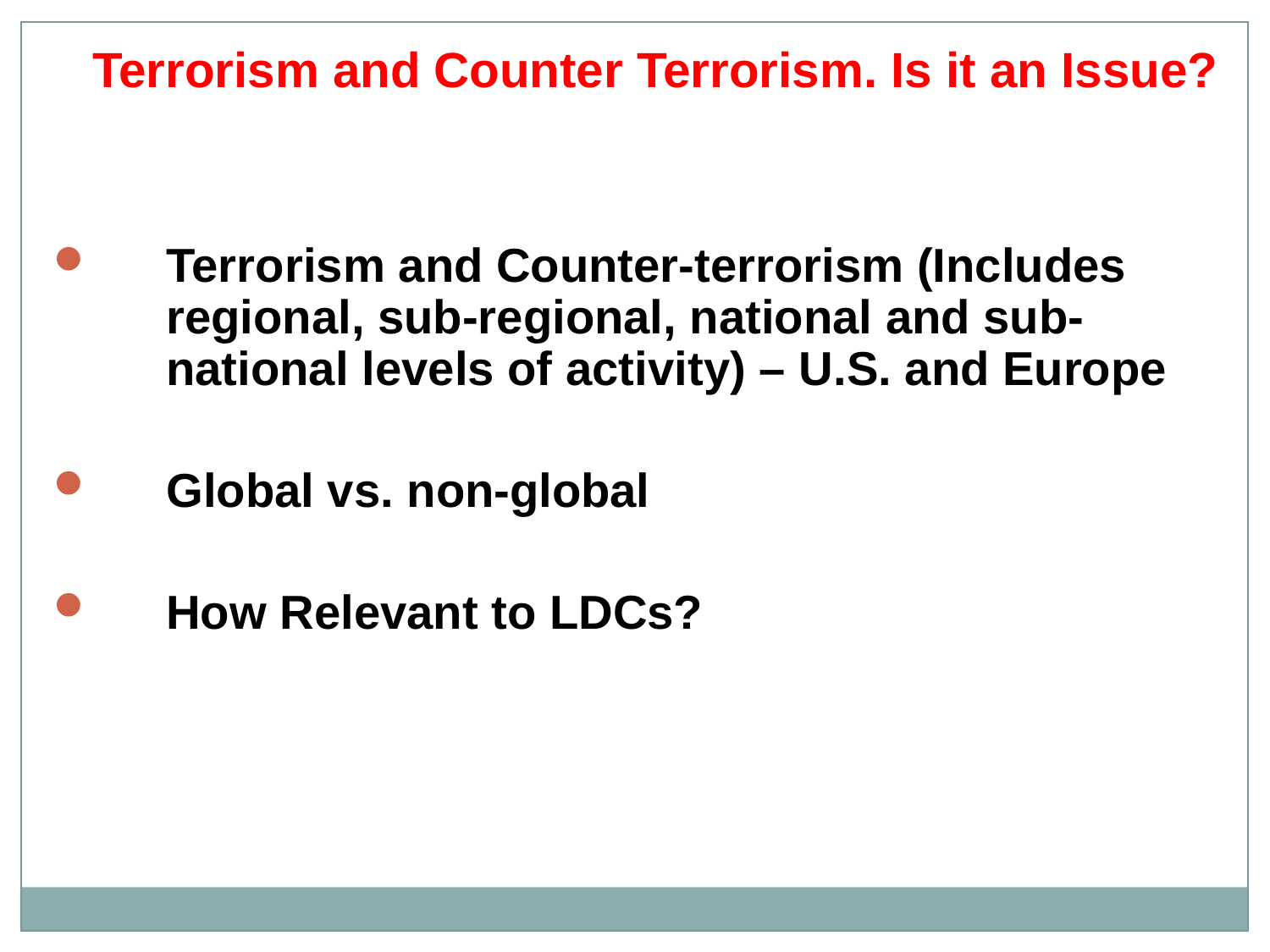

Terrorism and Counter Terrorism. Is it an Issue?

Terrorism and Counter-terrorism (Includes regional, sub-regional, national and sub-national levels of activity) – U.S. and Europe

Global vs. non-global

How Relevant to LDCs?